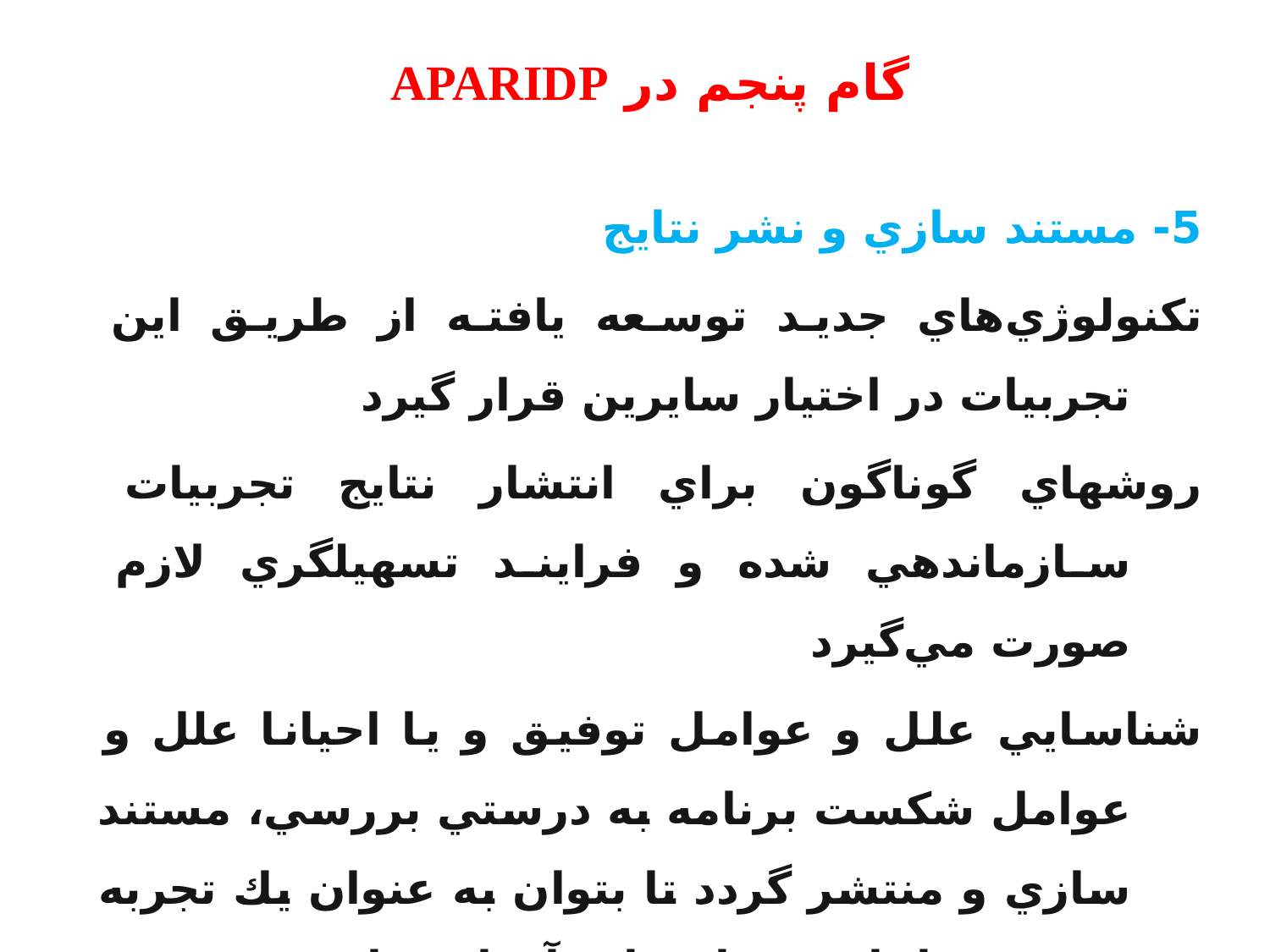

گام پنجم در APARIDP
5- مستند سازي و نشر نتايج
تكنولوژي‌هاي جديد توسعه يافته از طريق اين تجربيات در اختيار سايرين قرار گيرد
روشهاي گوناگون براي انتشار نتايج تجربيات سازماندهي شده و فرايند تسهيلگري لازم صورت مي‌گيرد
شناسايي علل و عوامل توفيق و يا احيانا علل و عوامل شكست برنامه به درستي بررسي، مستند سازي و منتشر گردد تا بتوان به عنوان يك تجربه موفق و يا ناموفق از نتايج آن استفاده نمود.

79